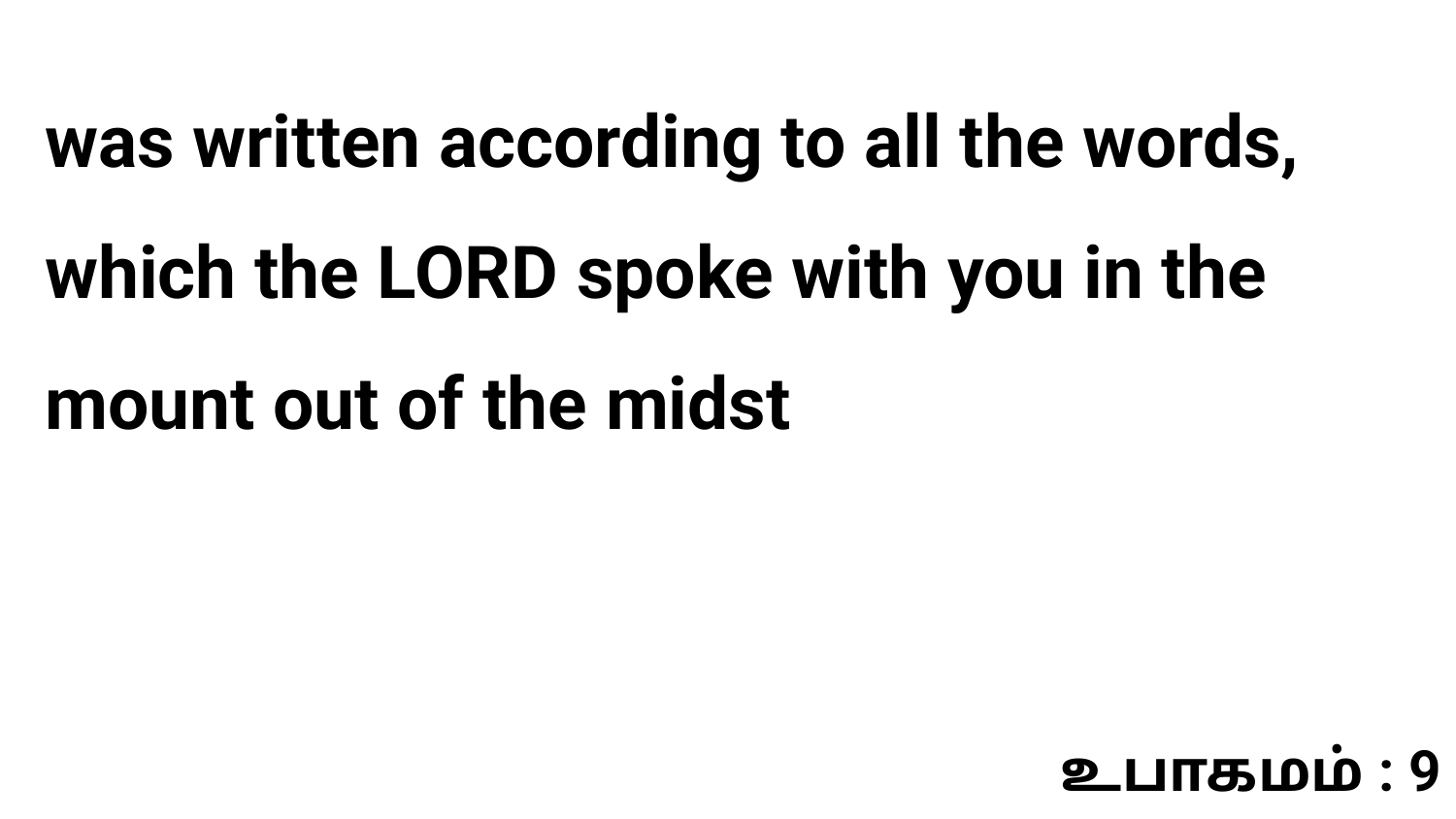

was written according to all the words, which the LORD spoke with you in the mount out of the midst
உபாகமம் : 9